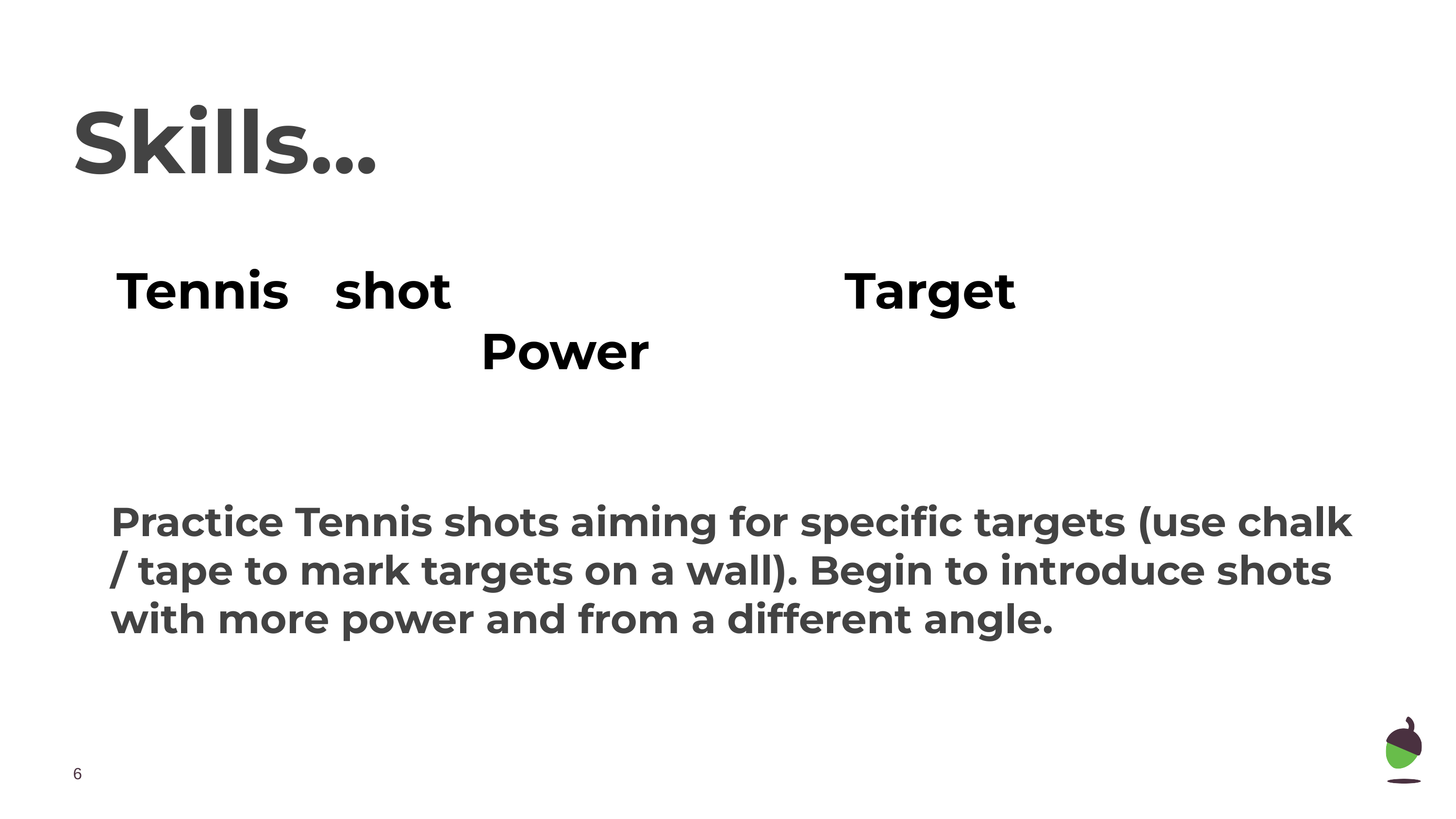

# Skills...
Tennis	shot						Target									Power
Practice Tennis shots aiming for specific targets (use chalk / tape to mark targets on a wall). Begin to introduce shots with more power and from a different angle.
6